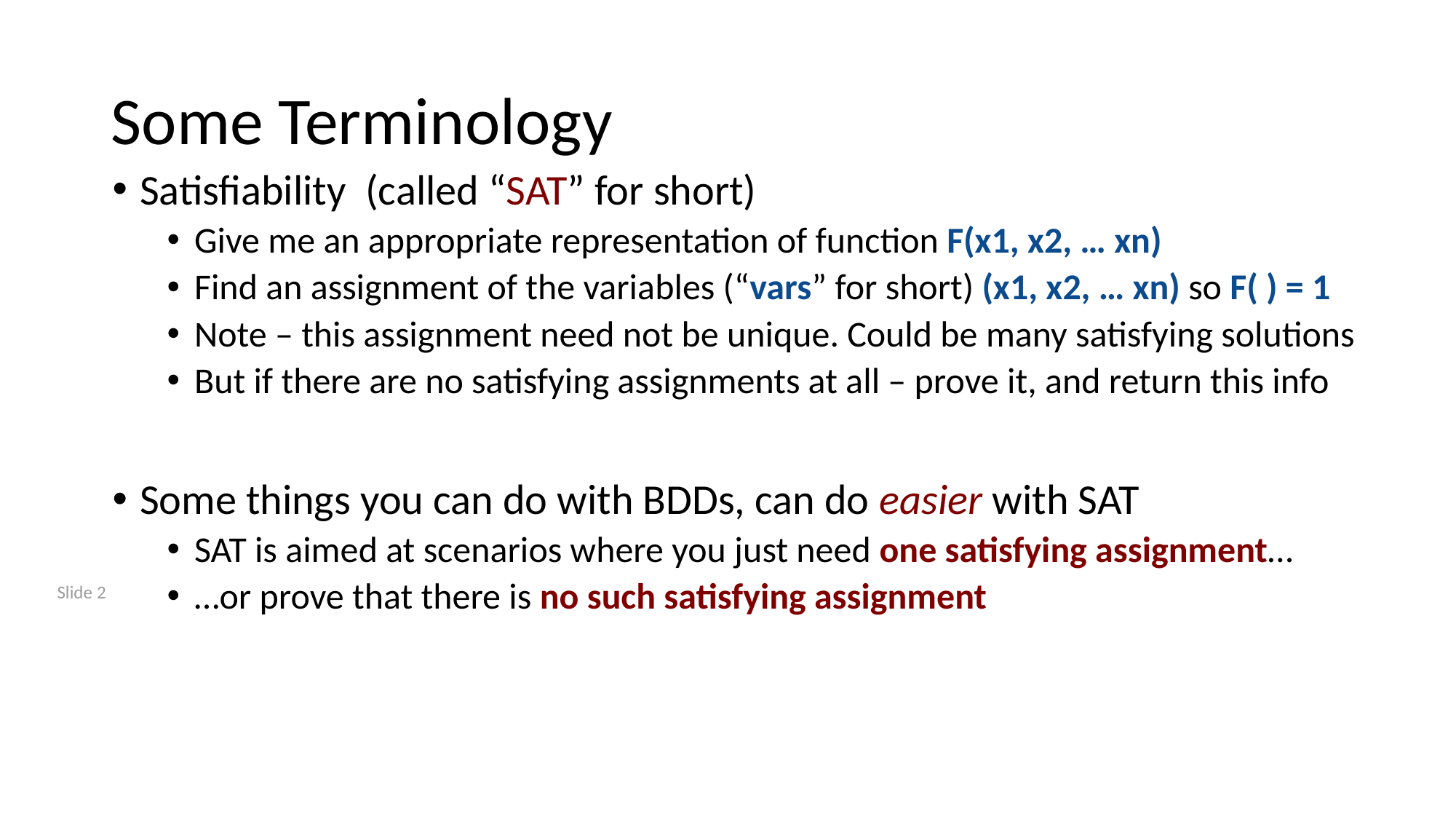

# Some Terminology
Satisfiability  (called “SAT” for short)
Give me an appropriate representation of function F(x1, x2, … xn)
Find an assignment of the variables (“vars” for short) (x1, x2, … xn) so F( ) = 1
Note – this assignment need not be unique. Could be many satisfying solutions
But if there are no satisfying assignments at all – prove it, and return this info

Some things you can do with BDDs, can do easier with SAT
SAT is aimed at scenarios where you just need one satisfying assignment…
…or prove that there is no such satisfying assignment
Slide 2